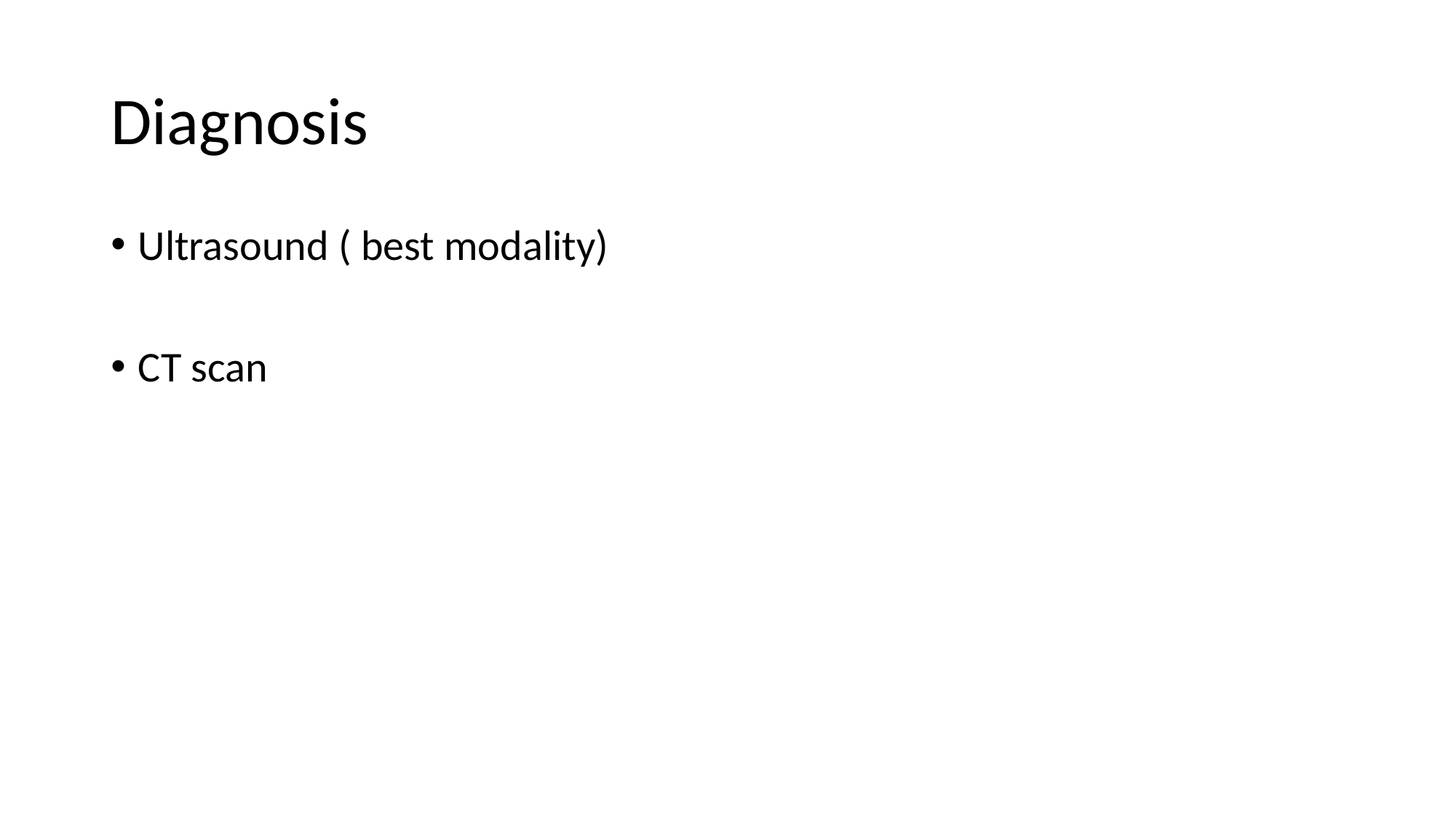

# Diagnosis
Ultrasound ( best modality)

CT scan